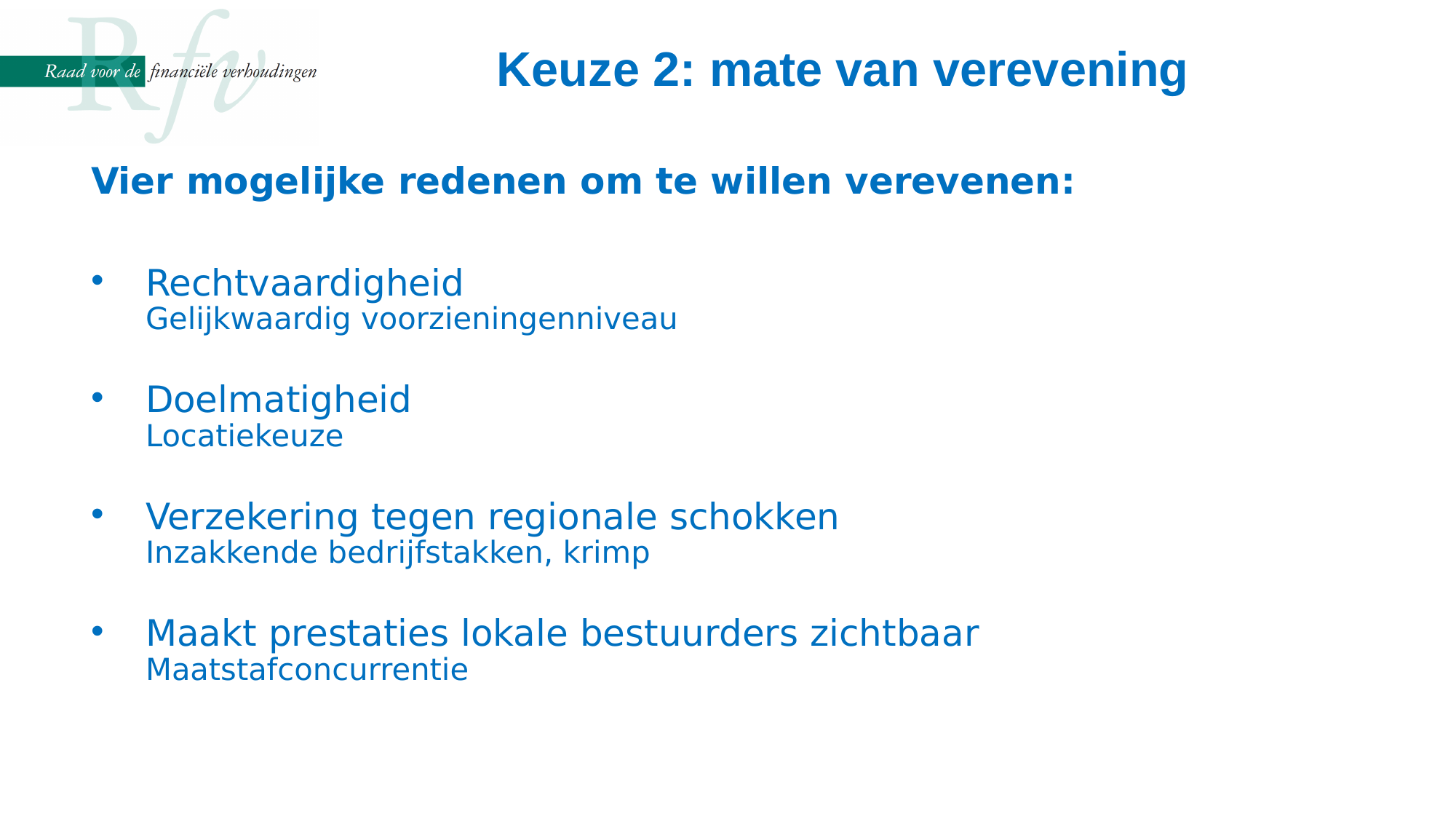

Keuze 2: mate van verevening
Vier mogelijke redenen om te willen verevenen:

Rechtvaardigheid
Gelijkwaardig voorzieningenniveau

Doelmatigheid
Locatiekeuze

Verzekering tegen regionale schokken
Inzakkende bedrijfstakken, krimp

Maakt prestaties lokale bestuurders zichtbaar
Maatstafconcurrentie